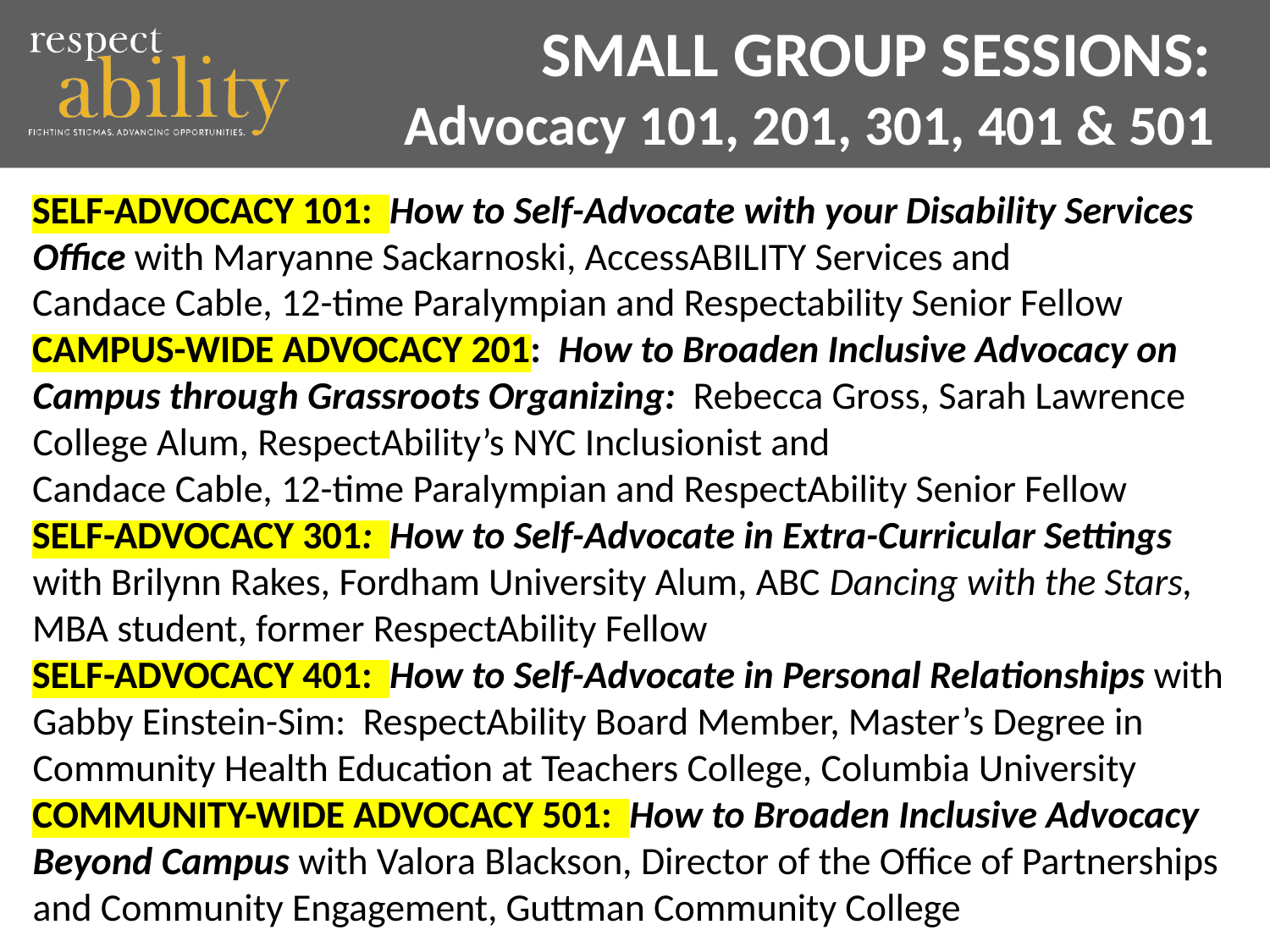

# SMALL GROUP SESSIONS: Advocacy 101, 201, 301, 401 & 501

Self-Advocacy 101:  How to Self-Advocate with your Disability Services Office with Maryanne Sackarnoski, AccessABILITY Services and
Candace Cable, 12-time Paralympian and Respectability Senior Fellow
Campus-wide Advocacy 201:  How to Broaden Inclusive Advocacy on Campus through Grassroots Organizing:  Rebecca Gross, Sarah Lawrence College Alum, RespectAbility’s NYC Inclusionist and
Candace Cable, 12-time Paralympian and RespectAbility Senior Fellow
Self-Advocacy 301:  How to Self-Advocate in Extra-Curricular Settings with Brilynn Rakes, Fordham University Alum, ABC Dancing with the Stars,
MBA student, former RespectAbility Fellow
Self-Advocacy 401:  How to Self-Advocate in Personal Relationships with Gabby Einstein-Sim:  RespectAbility Board Member, Master’s Degree in Community Health Education at Teachers College, Columbia University
Community-wide Advocacy 501:  How to Broaden Inclusive Advocacy Beyond Campus with Valora Blackson, Director of the Office of Partnerships and Community Engagement, Guttman Community College